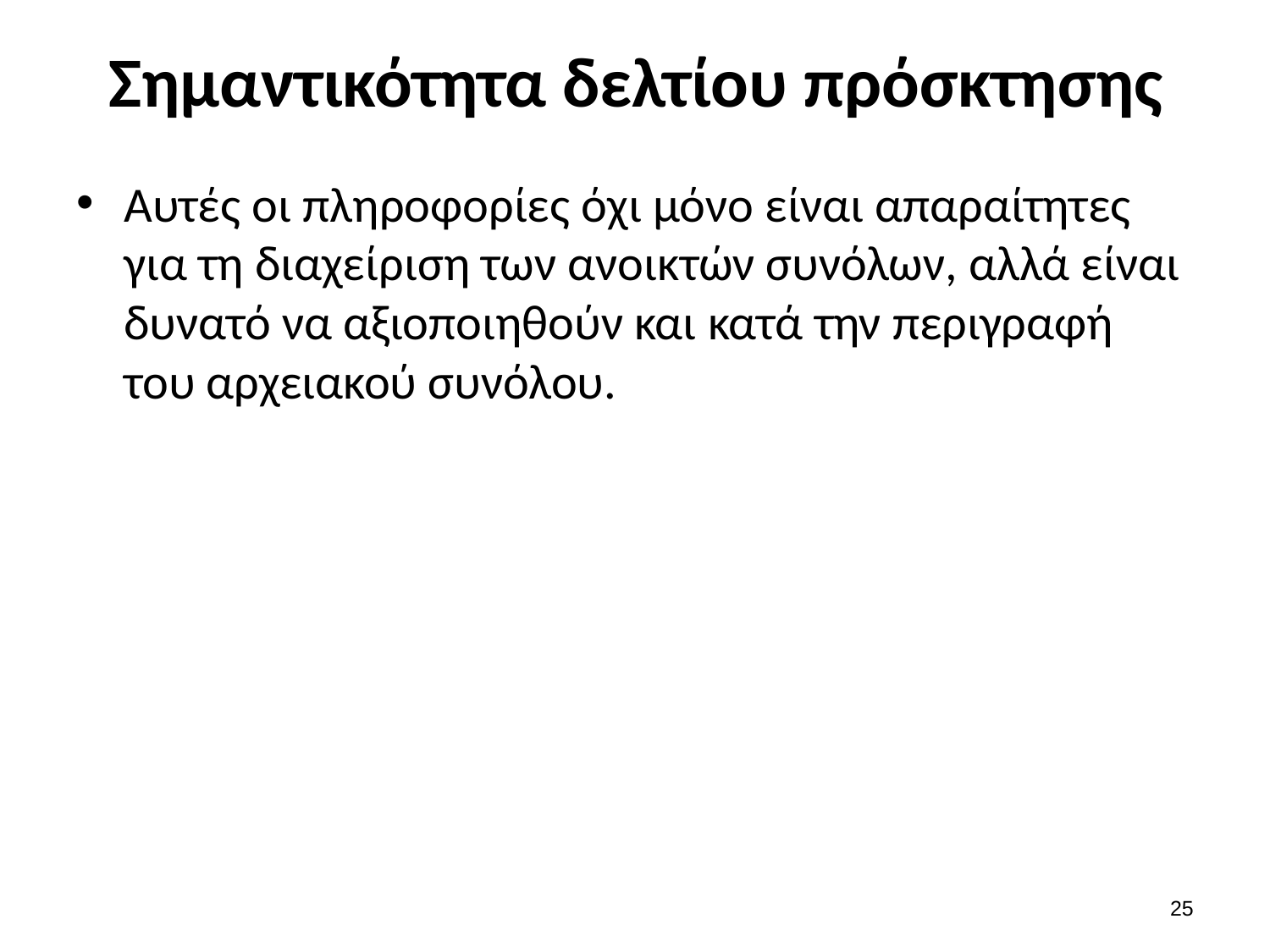

# Σημαντικότητα δελτίου πρόσκτησης
Αυτές οι πληροφορίες όχι μόνο είναι απαραίτητες για τη διαχείριση των ανοικτών συνόλων, αλλά είναι δυνατό να αξιοποιηθούν και κατά την περιγραφή του αρχειακού συνόλου.
25